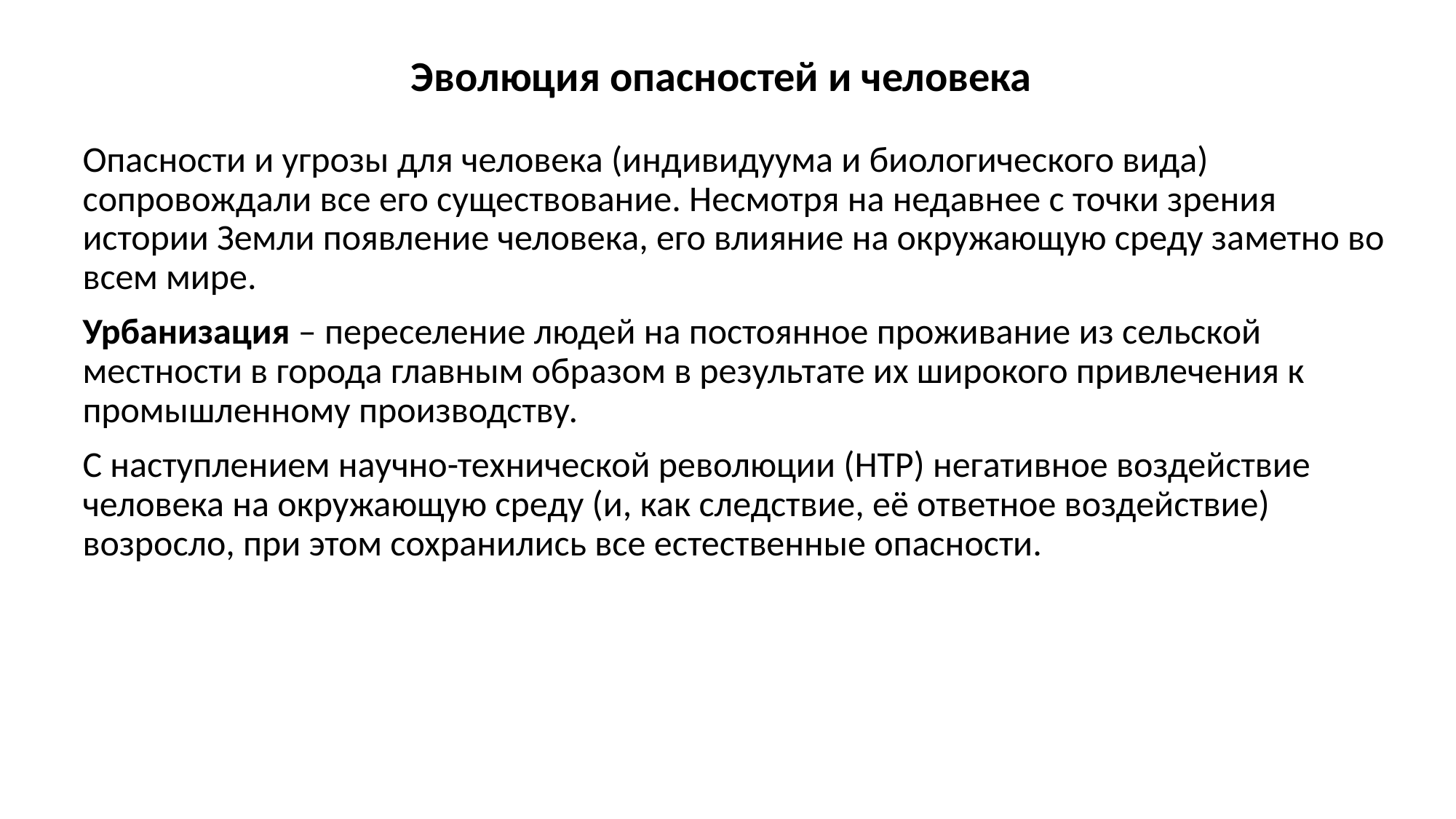

# Эволюция опасностей и человека
Опасности и угрозы для человека (индивидуума и биологического вида) сопровождали все его существование. Несмотря на недавнее с точки зрения истории Земли появление человека, его влияние на окружающую среду заметно во всем мире.
Урбанизация – переселение людей на постоянное проживание из сельской местности в города главным образом в результате их широкого привлечения к промышленному производству.
С наступлением научно-технической революции (НТР) негативное воздействие человека на окружающую среду (и, как следствие, её ответное воздействие) возросло, при этом сохранились все естественные опасности.